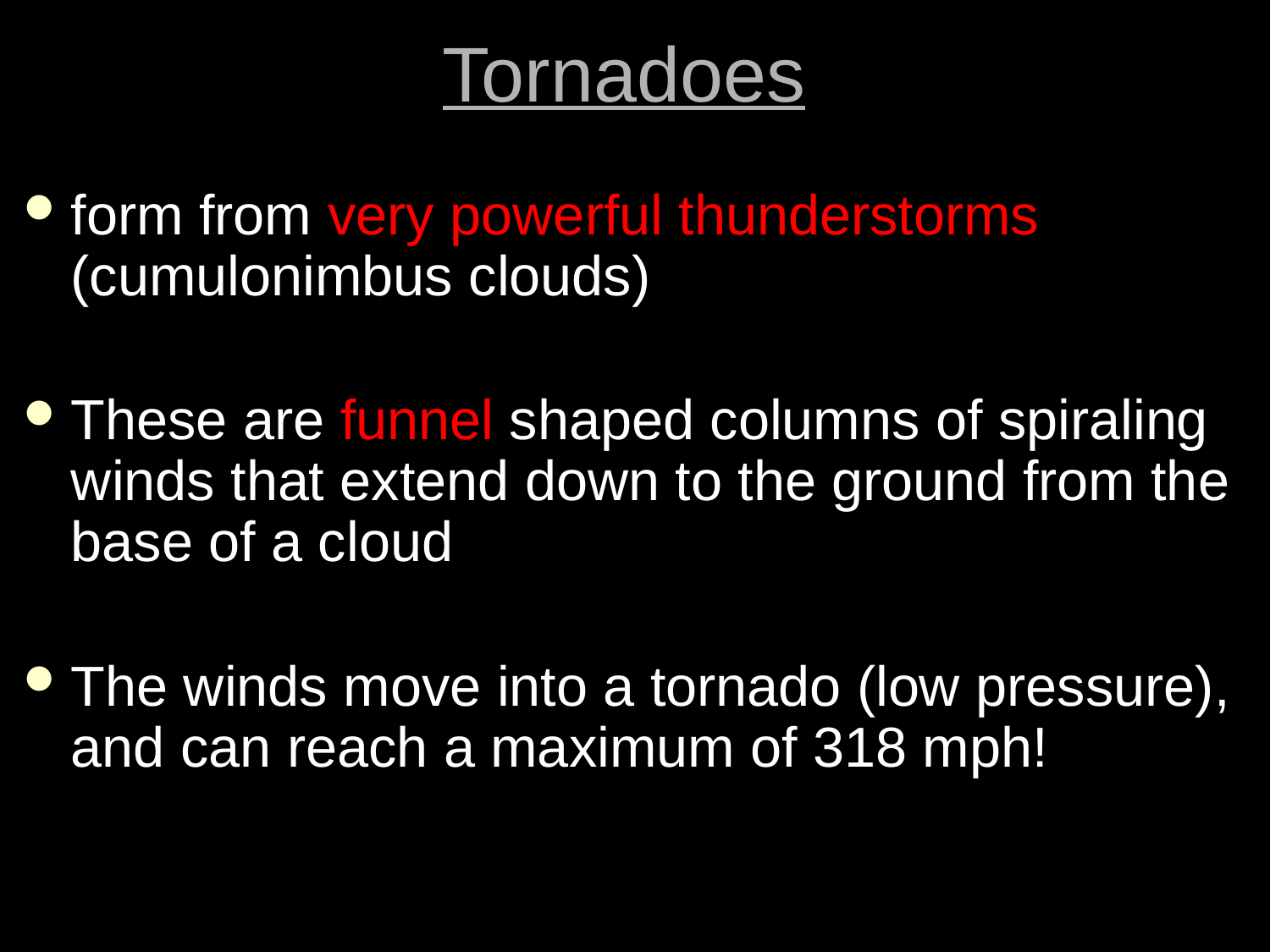

# Tornadoes
form from very powerful thunderstorms (cumulonimbus clouds)

These are funnel shaped columns of spiraling winds that extend down to the ground from the base of a cloud

The winds move into a tornado (low pressure), and can reach a maximum of 318 mph!